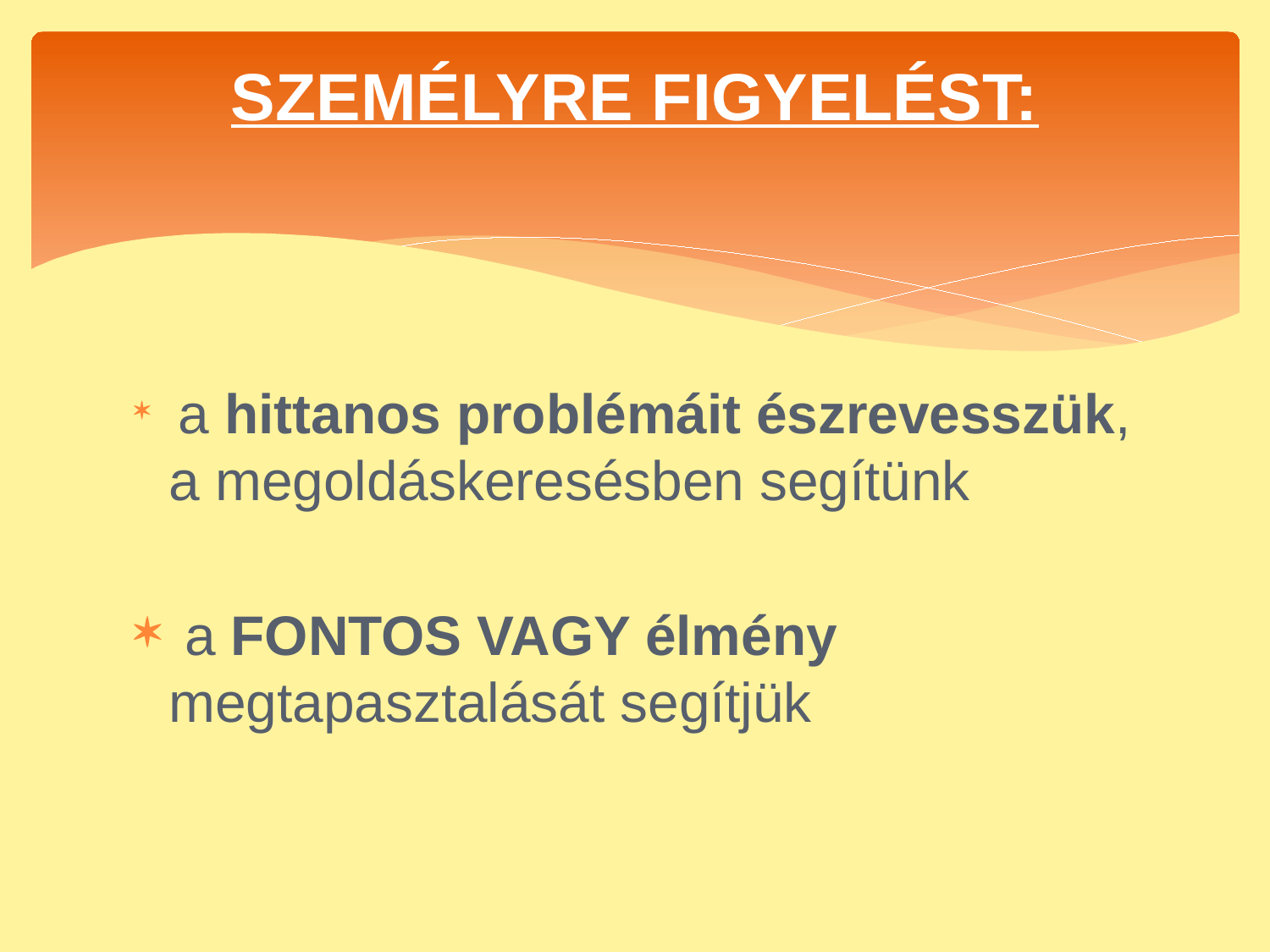

# SZEMÉLYRE FIGYELÉST:
 a hittanos problémáit észrevesszük, a megoldáskeresésben segítünk

 a FONTOS VAGY élmény megtapasztalását segítjük